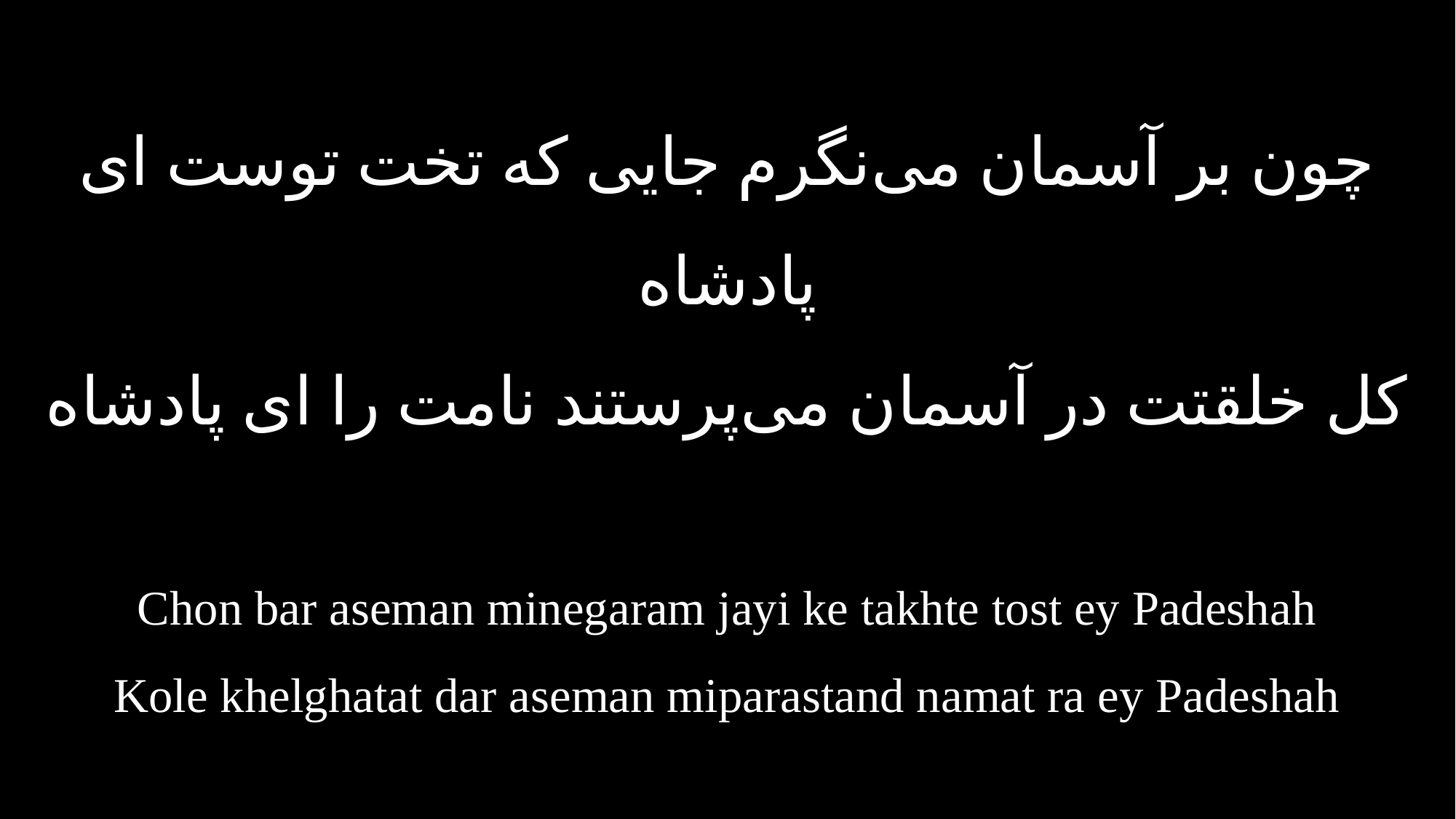

چون بر آسمان می‌نگرم جایی که تخت توست ای پادشاه
کل خلقتت در آسمان می‌پرستند نامت را ای پادشاه

Chon bar aseman minegaram jayi ke takhte tost ey Padeshah
Kole khelghatat dar aseman miparastand namat ra ey Padeshah